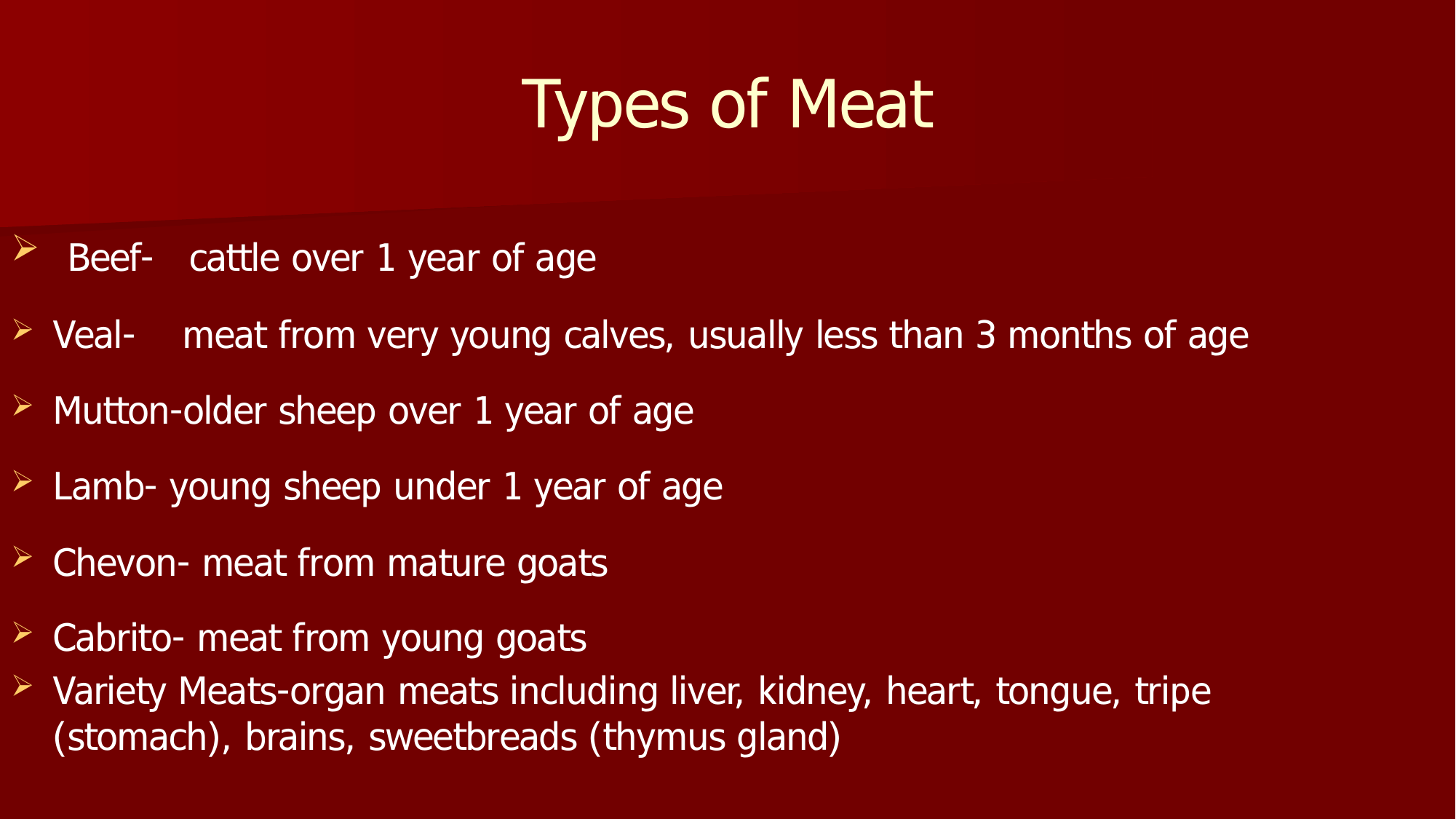

# Types of Meat
 Beef-   cattle over 1 year of age
Veal-    meat from very young calves, usually less than 3 months of age
Mutton-older sheep over 1 year of age
Lamb- young sheep under 1 year of age
Chevon- meat from mature goats
Cabrito- meat from young goats
Variety Meats-organ meats including liver, kidney, heart, tongue, tripe (stomach), brains, sweetbreads (thymus gland)